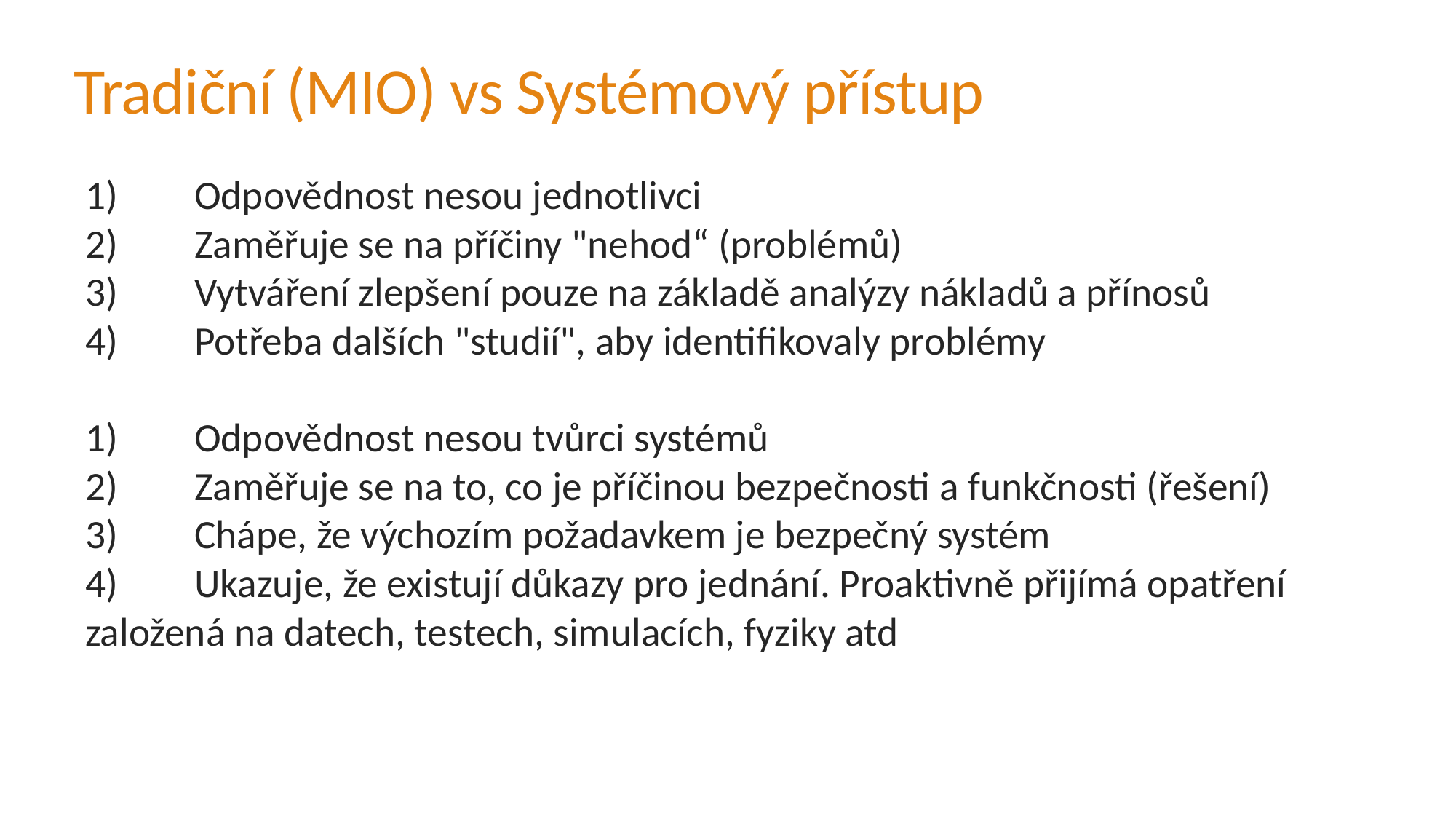

# Tradiční (MIO) vs Systémový přístup
1)	Odpovědnost nesou jednotlivci
2)	Zaměřuje se na příčiny "nehod“ (problémů)
3)	Vytváření zlepšení pouze na základě analýzy nákladů a přínosů
4)	Potřeba dalších "studií", aby identifikovaly problémy

1)	Odpovědnost nesou tvůrci systémů
2)	Zaměřuje se na to, co je příčinou bezpečnosti a funkčnosti (řešení)
3)	Chápe, že výchozím požadavkem je bezpečný systém
4)	Ukazuje, že existují důkazy pro jednání. Proaktivně přijímá opatření založená na datech, testech, simulacích, fyziky atd